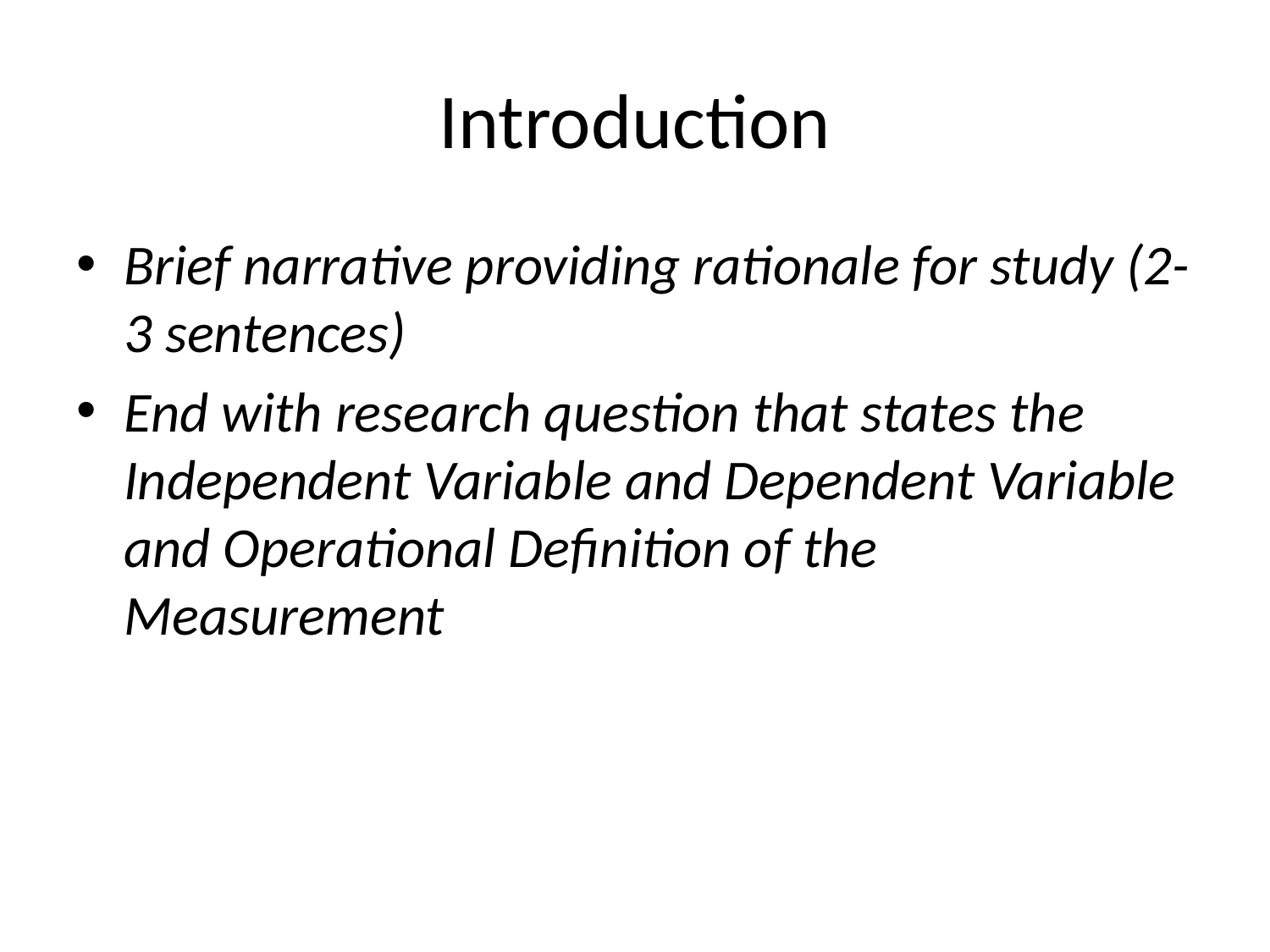

# Introduction
Brief narrative providing rationale for study (2-3 sentences)
End with research question that states the Independent Variable and Dependent Variable and Operational Definition of the Measurement